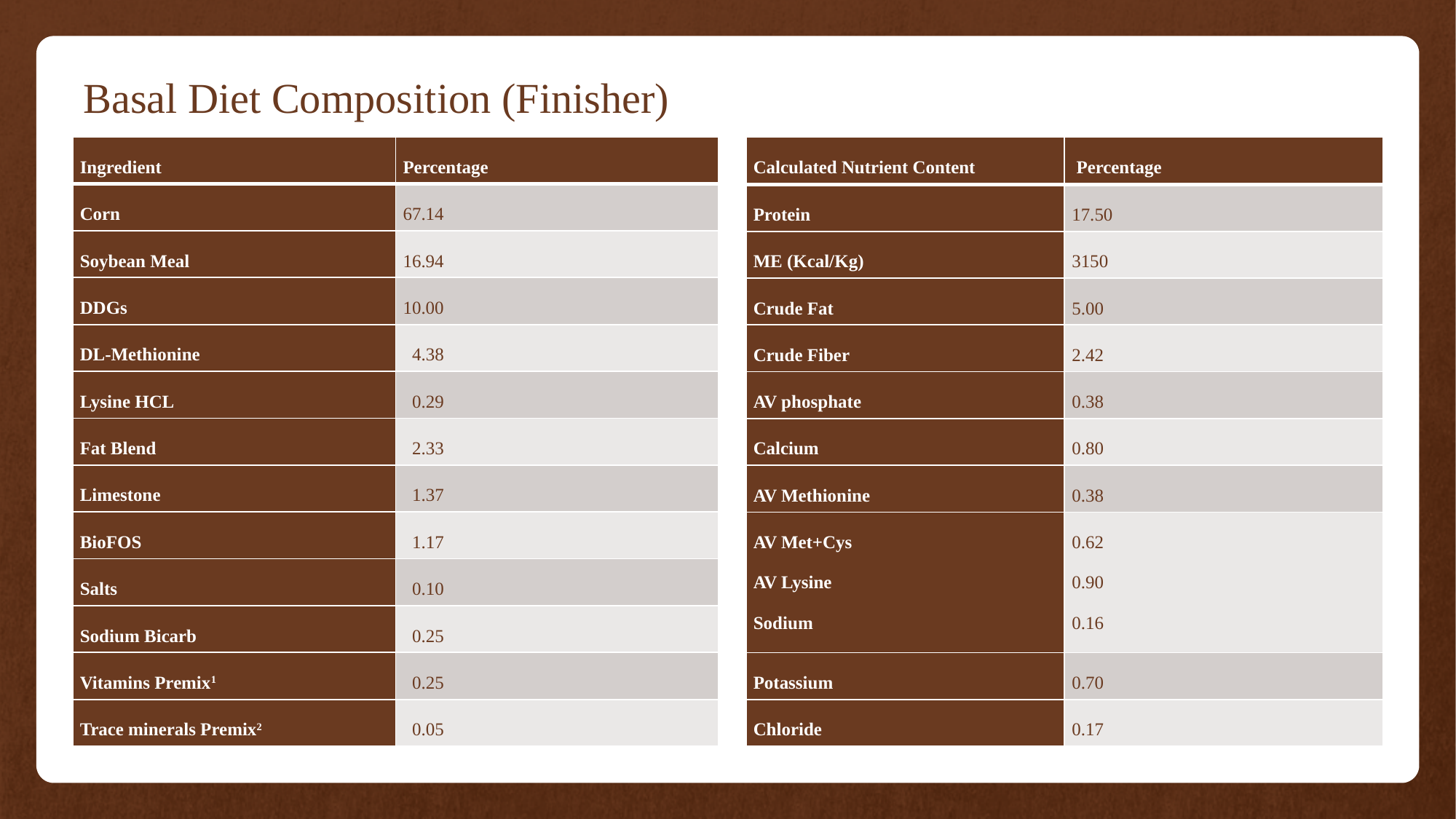

# Basal Diet Composition (Finisher)
| Ingredient | Percentage |
| --- | --- |
| Corn | 67.14 |
| Soybean Meal | 16.94 |
| DDGs | 10.00 |
| DL-Methionine | 4.38 |
| Lysine HCL | 0.29 |
| Fat Blend | 2.33 |
| Limestone | 1.37 |
| BioFOS | 1.17 |
| Salts | 0.10 |
| Sodium Bicarb | 0.25 |
| Vitamins Premix1 | 0.25 |
| Trace minerals Premix2 | 0.05 |
| Calculated Nutrient Content | Percentage |
| --- | --- |
| Protein | 17.50 |
| ME (Kcal/Kg) | 3150 |
| Crude Fat | 5.00 |
| Crude Fiber | 2.42 |
| AV phosphate | 0.38 |
| Calcium | 0.80 |
| AV Methionine | 0.38 |
| AV Met+Cys AV Lysine Sodium | 0.62 0.90 0.16 |
| Potassium | 0.70 |
| Chloride | 0.17 |